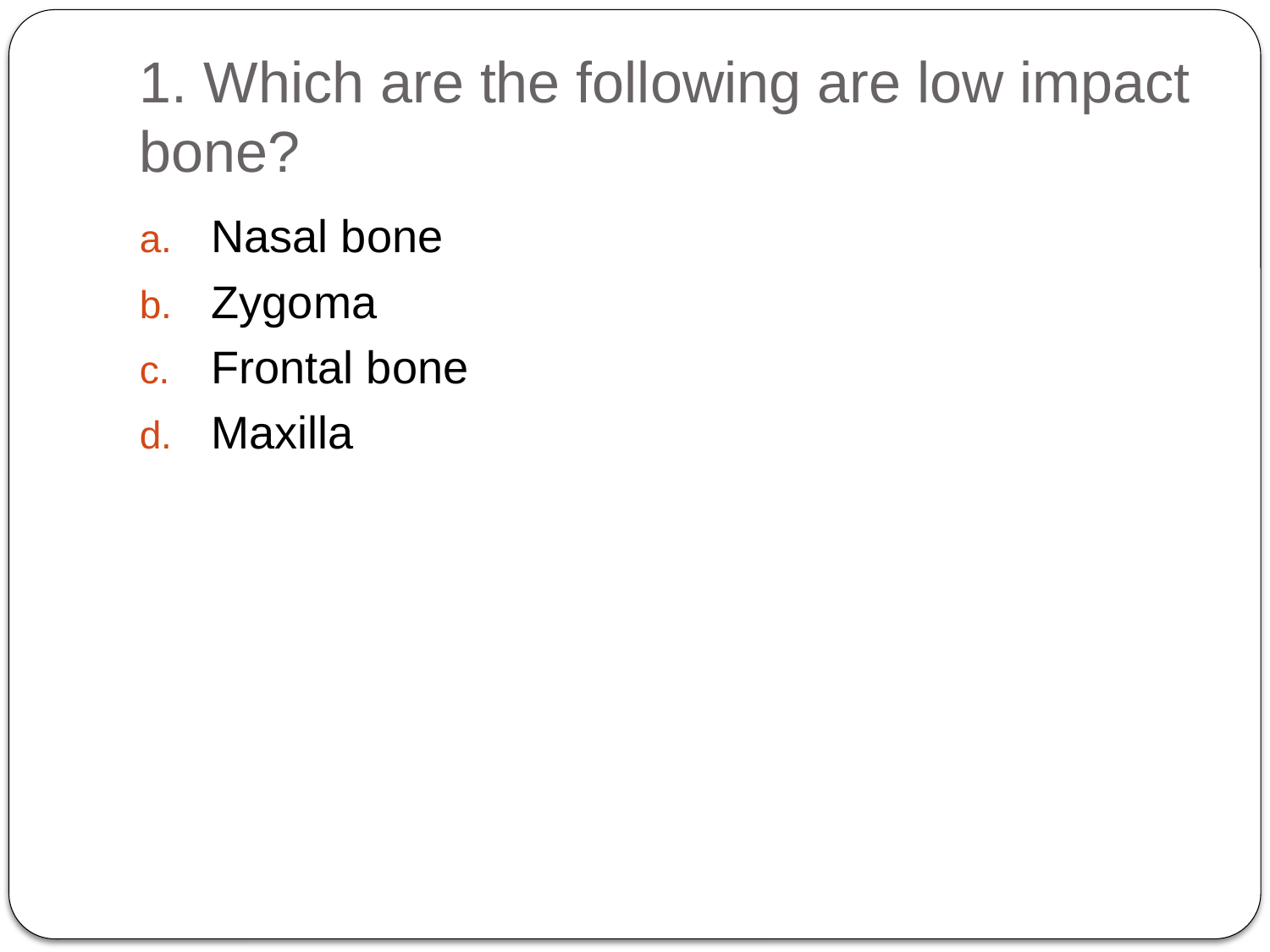

# 1. Which are the following are low impact bone?
Nasal bone
Zygoma
Frontal bone
Maxilla